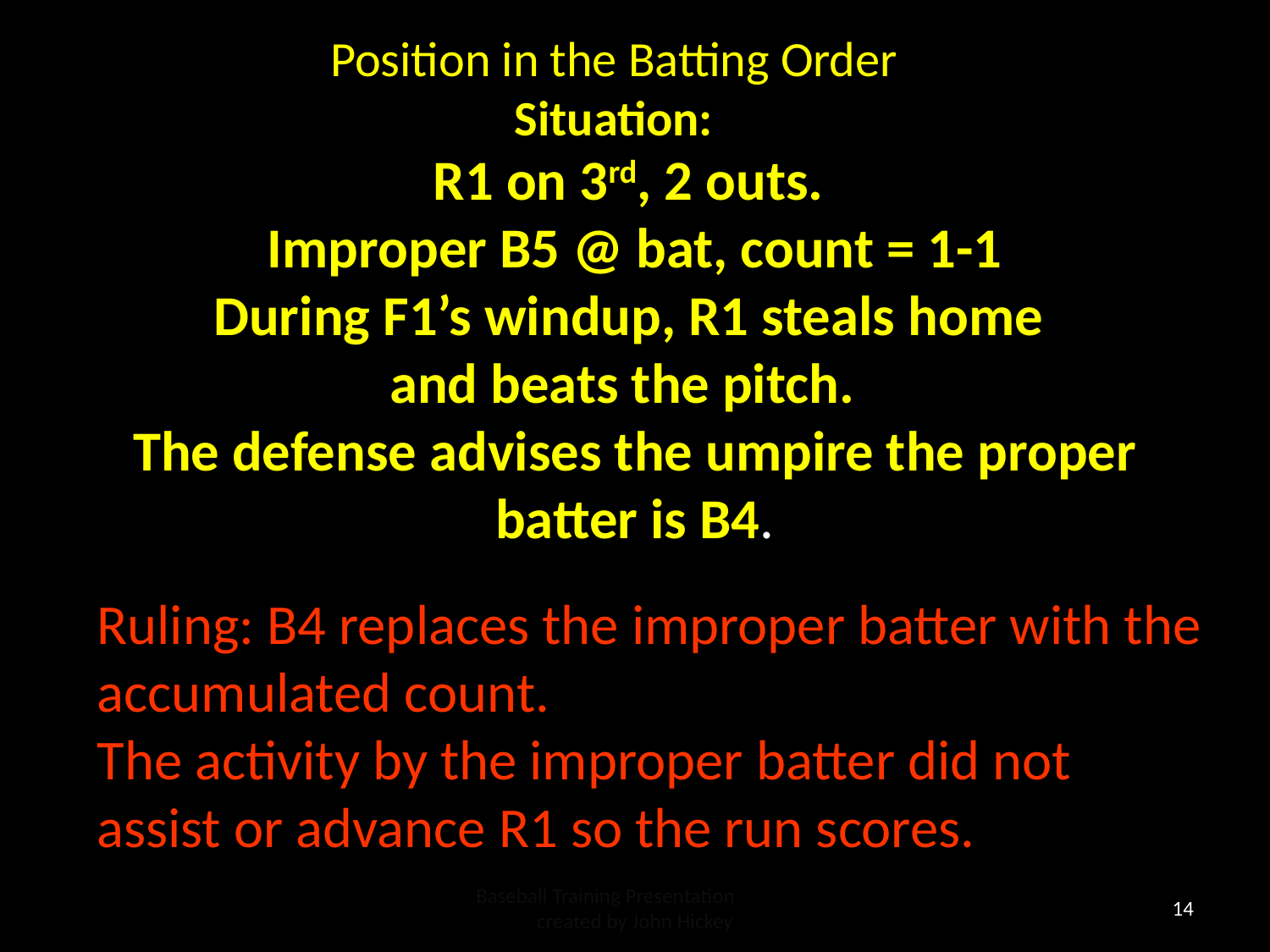

Position in the Batting Order
Situation:
R1 on 3rd, 2 outs.
Improper B5 @ bat, count = 1-1
During F1’s windup, R1 steals home
and beats the pitch.
The defense advises the umpire the proper batter is B4.
Ruling: B4 replaces the improper batter with the accumulated count.
The activity by the improper batter did not assist or advance R1 so the run scores.
Baseball Training Presentation             created by John Hickey
14